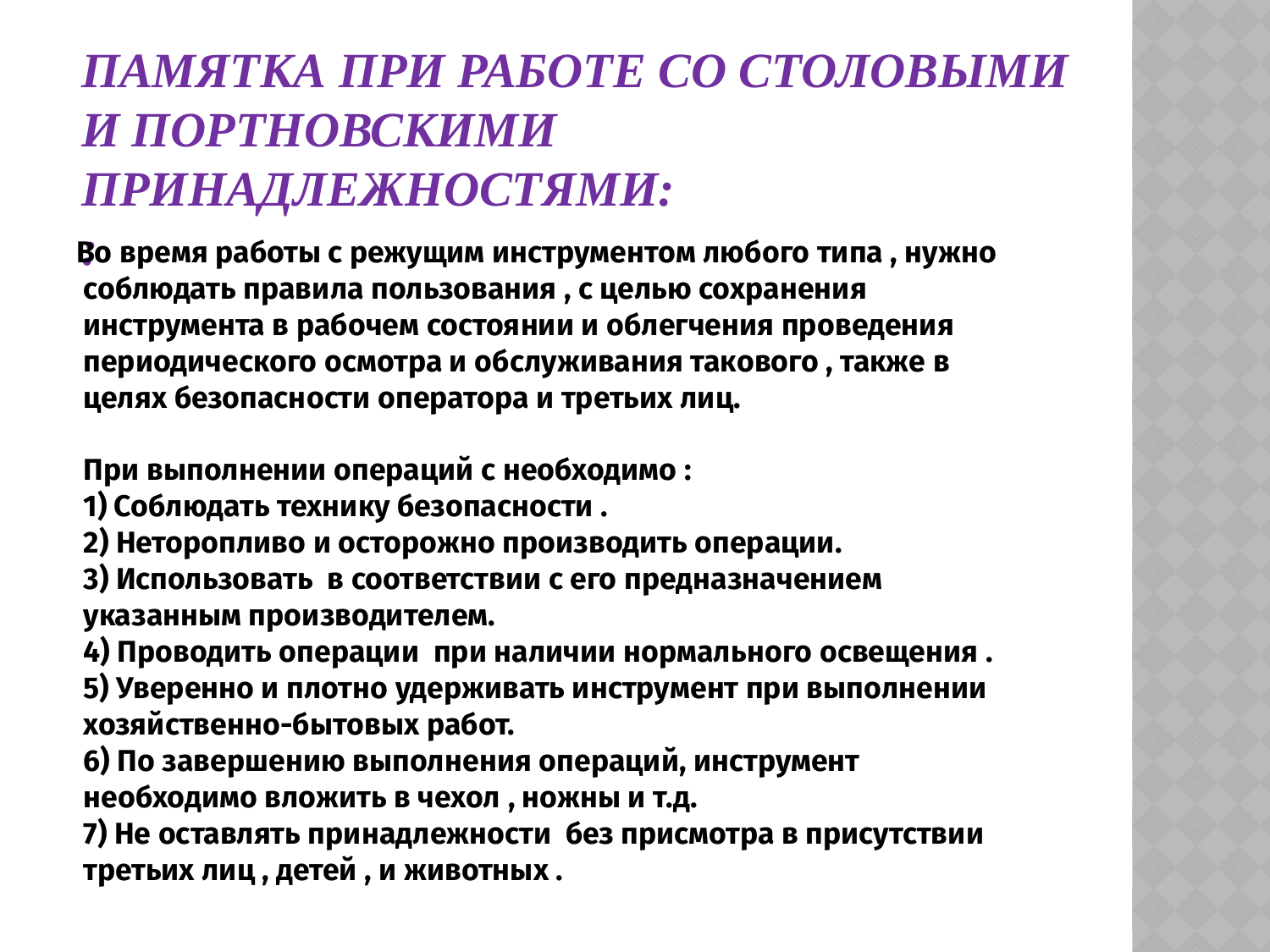

# Памятка при работе со столовыми и портновскими принадлежностями: :
    Во время работы с режущим инструментом любого типа , нужно соблюдать правила пользования , с целью сохранения инструмента в рабочем состоянии и облегчения проведения периодического осмотра и обслуживания такового , также в целях безопасности оператора и третьих лиц.
При выполнении операций с необходимо :
1) Соблюдать технику безопасности .
2) Неторопливо и осторожно производить операции.
3) Использовать  в соответствии с его предназначением указанным производителем.
4) Проводить операции  при наличии нормального освещения .
5) Уверенно и плотно удерживать инструмент при выполнении хозяйственно-бытовых работ.
6) По завершению выполнения операций, инструмент необходимо вложить в чехол , ножны и т.д.
7) Не оставлять принадлежности  без присмотра в присутствии третьих лиц , детей , и животных .